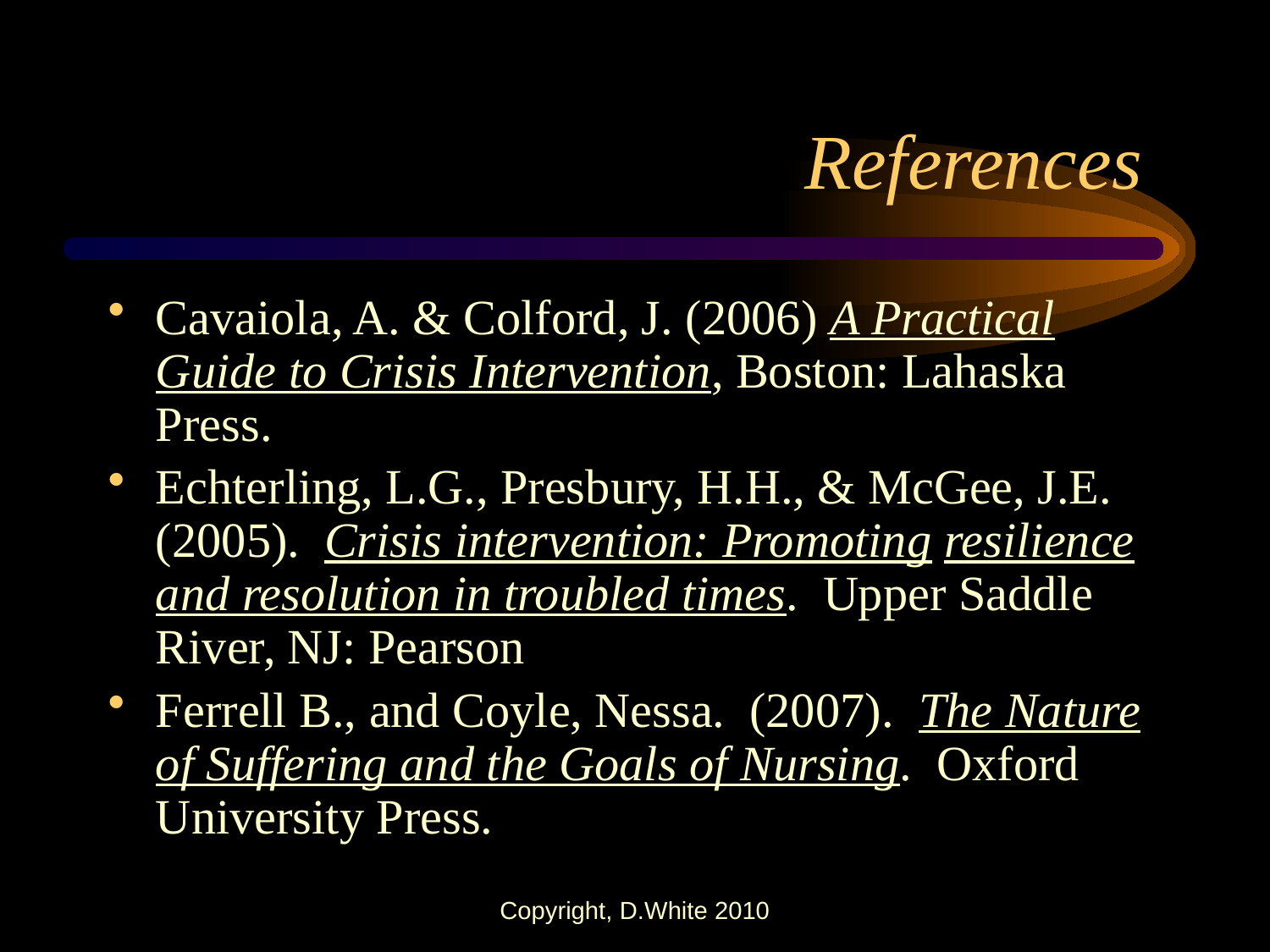

# References
Cavaiola, A. & Colford, J. (2006) A Practical Guide to Crisis Intervention, Boston: Lahaska Press.
Echterling, L.G., Presbury, H.H., & McGee, J.E.  (2005).  Crisis intervention: Promoting resilience and resolution in troubled times.  Upper Saddle River, NJ: Pearson
Ferrell B., and Coyle, Nessa.  (2007).  The Nature of Suffering and the Goals of Nursing.  Oxford University Press.
Copyright, D.White 2010